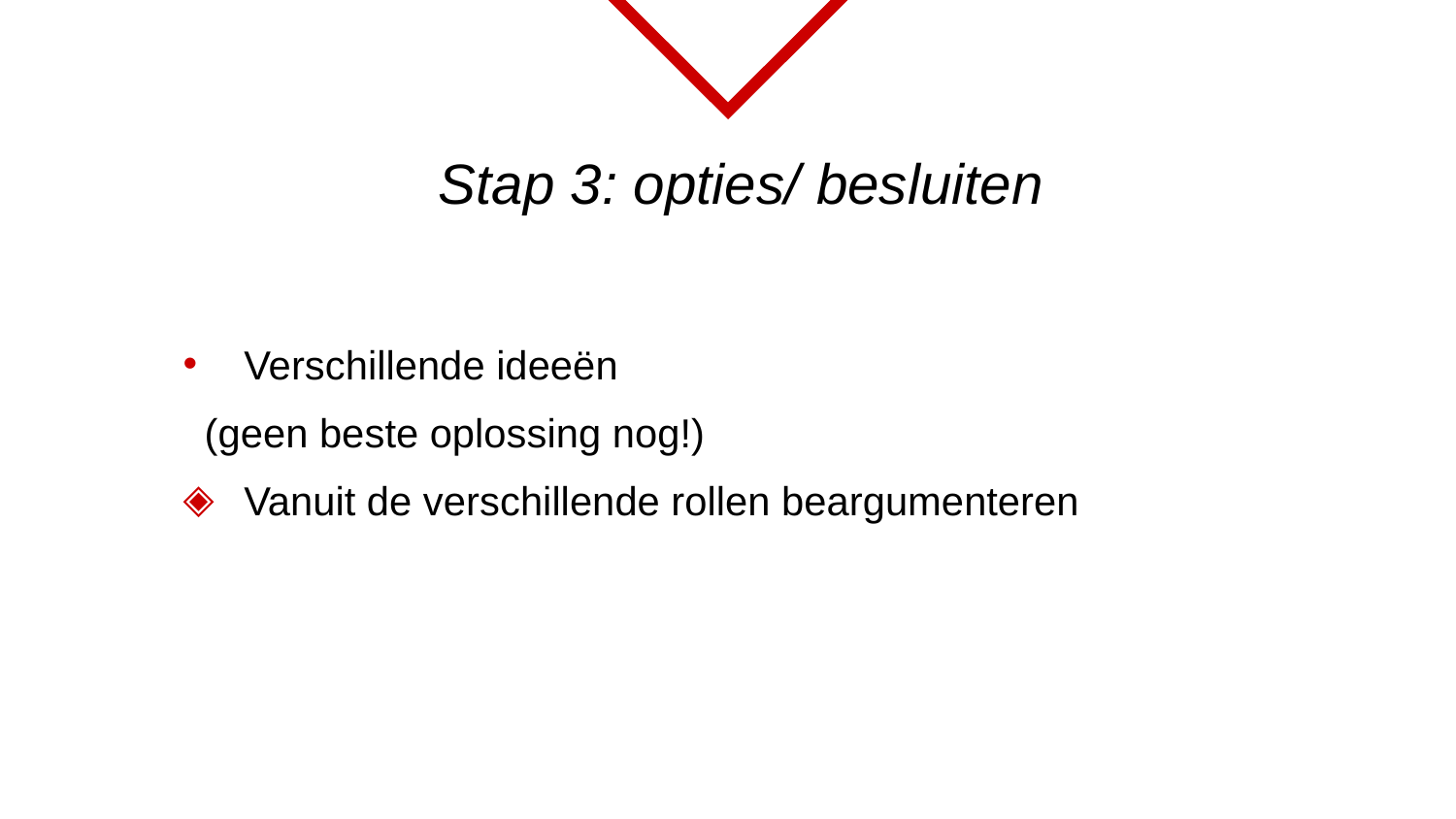

Stap 3: opties/ besluiten
Verschillende ideeën
   (geen beste oplossing nog!)
Vanuit de verschillende rollen beargumenteren